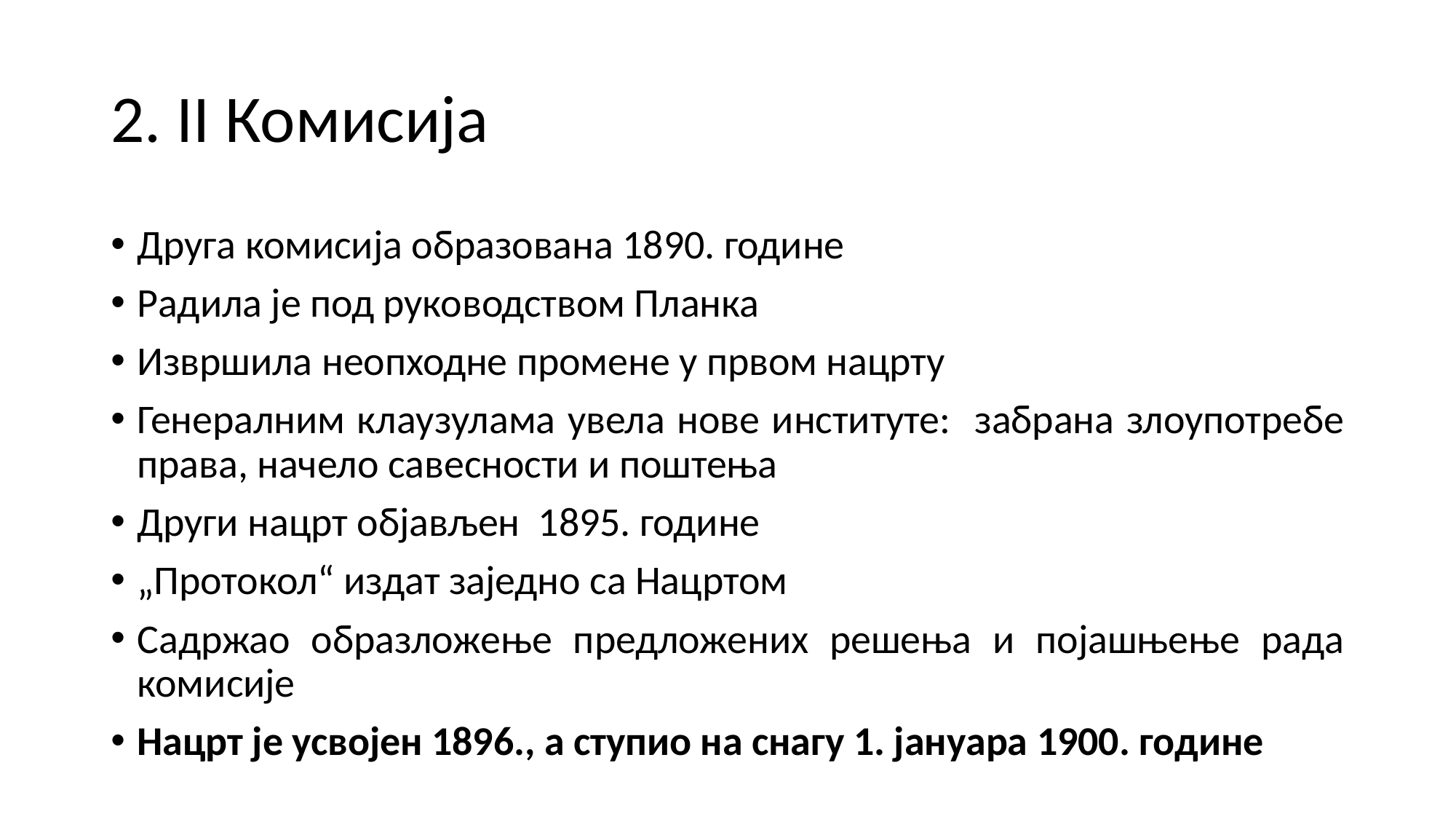

# 2. II Комисија
Друга комисија образована 1890. године
Радила је под руководством Планка
Извршила неопходне промене у првом нацрту
Генералним клаузулама увела нове институте:  забрана злоупотребе права, начело савесности и поштења
Други нацрт објављен  1895. године
„Протокол“ издат заједно са Нацртом
Садржао образложење предложених решења и појашњење рада комисије
Нацрт је усвојен 1896., а ступио на снагу 1. јануара 1900. године